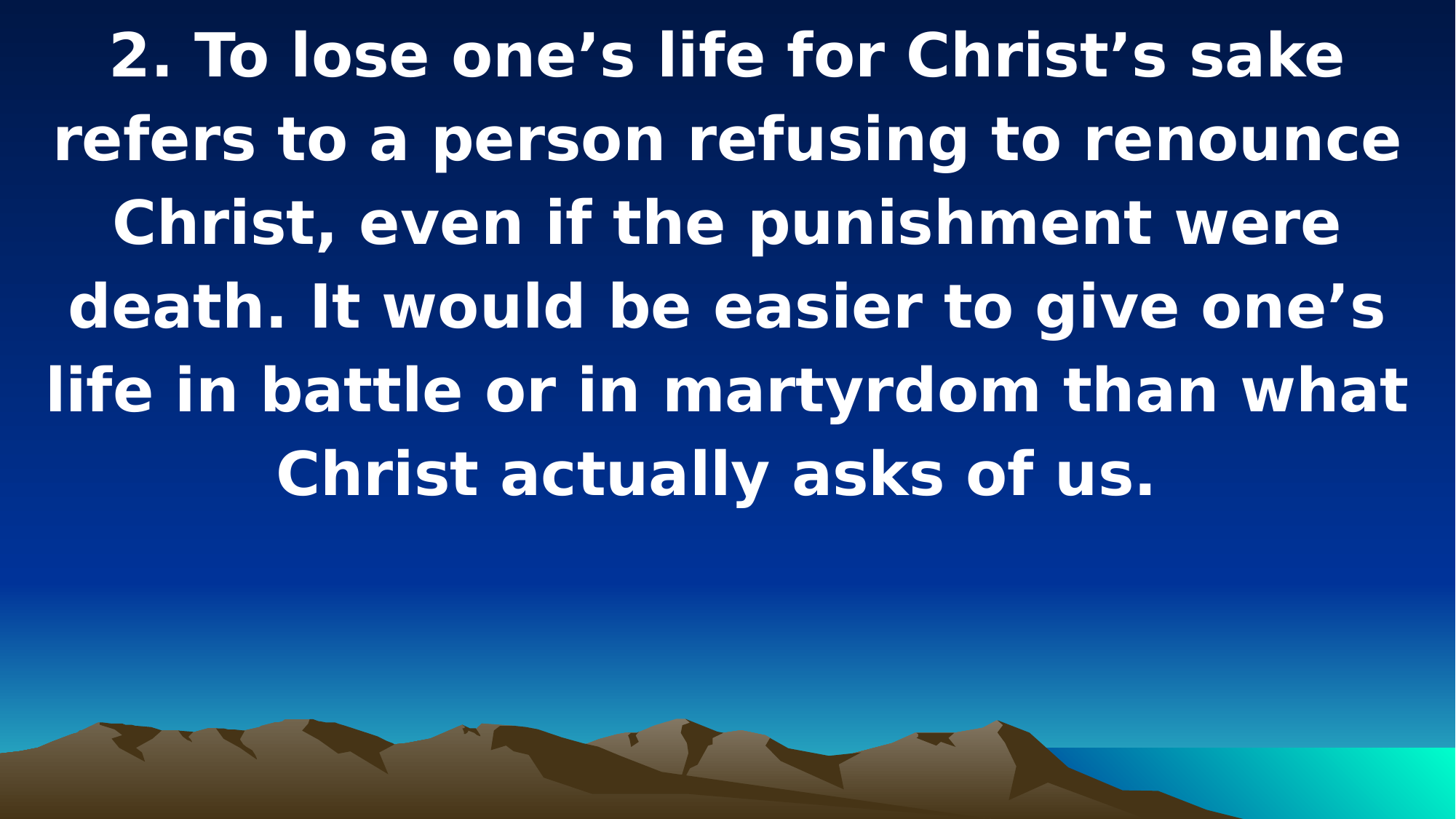

2. To lose one’s life for Christ’s sake refers to a person refusing to renounce Christ, even if the punishment were death. It would be easier to give one’s life in battle or in martyrdom than what Christ actually asks of us.